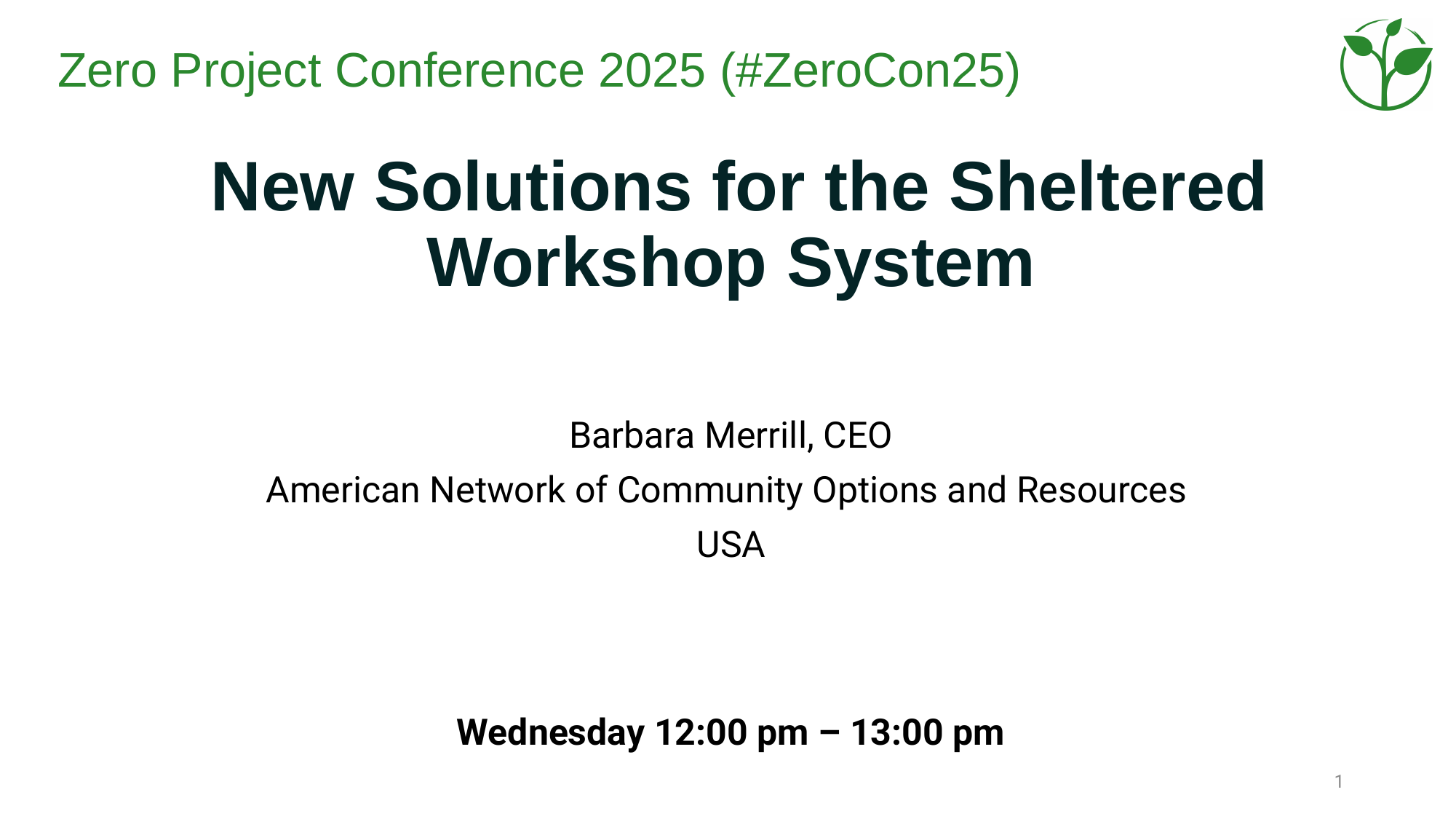

# New Solutions for the Sheltered Workshop System
Barbara Merrill, CEO
American Network of Community Options and Resources
USA
Wednesday 12:00 pm – 13:00 pm
1